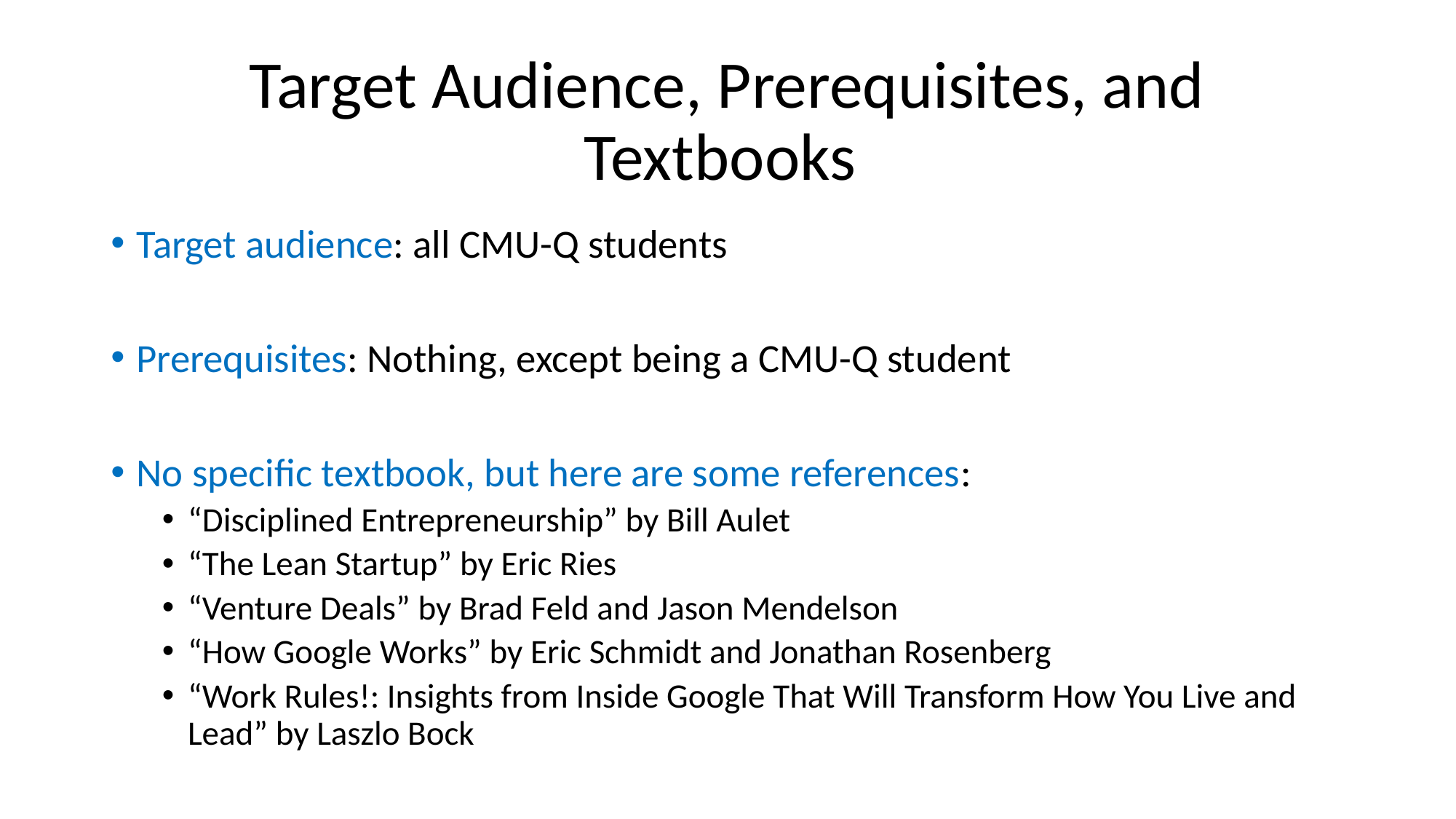

# Target Audience, Prerequisites, and Textbooks
Target audience: all CMU-Q students

Prerequisites: Nothing, except being a CMU-Q student

No specific textbook, but here are some references:
“Disciplined Entrepreneurship” by Bill Aulet
“The Lean Startup” by Eric Ries
“Venture Deals” by Brad Feld and Jason Mendelson
“How Google Works” by Eric Schmidt and Jonathan Rosenberg
“Work Rules!: Insights from Inside Google That Will Transform How You Live and Lead” by Laszlo Bock